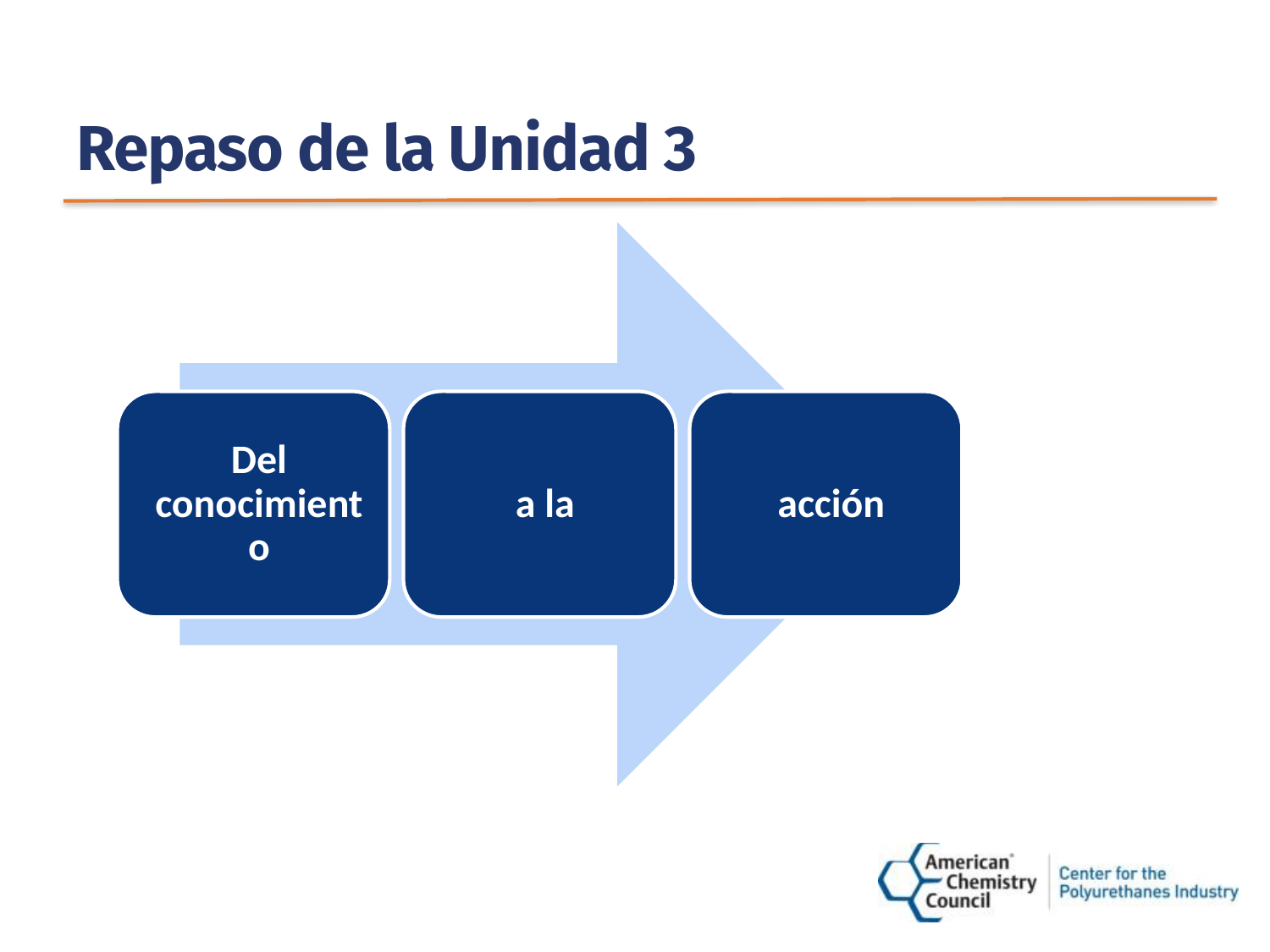

# Repaso de la Unidad 3
Del conocimiento
a la
acción